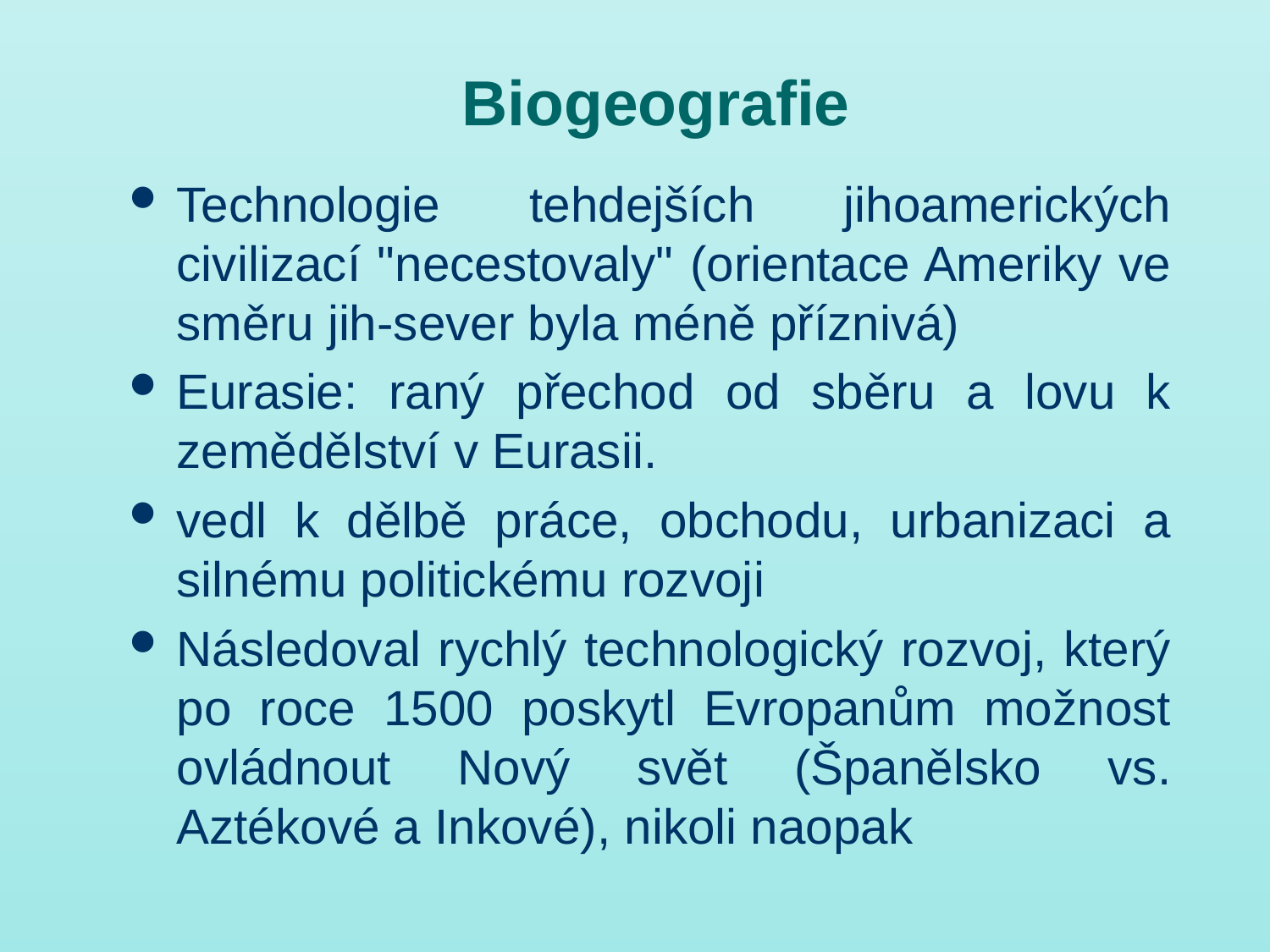

# Biogeografie
Technologie tehdejších jihoamerických civilizací "necestovaly" (orientace Ameriky ve směru jih-sever byla méně příznivá)
Eurasie: raný přechod od sběru a lovu k zemědělství v Eurasii.
vedl k dělbě práce, obchodu, urbanizaci a silnému politickému rozvoji
Následoval rychlý technologický rozvoj, který po roce 1500 poskytl Evropanům možnost ovládnout Nový svět (Španělsko vs. Aztékové a Inkové), nikoli naopak